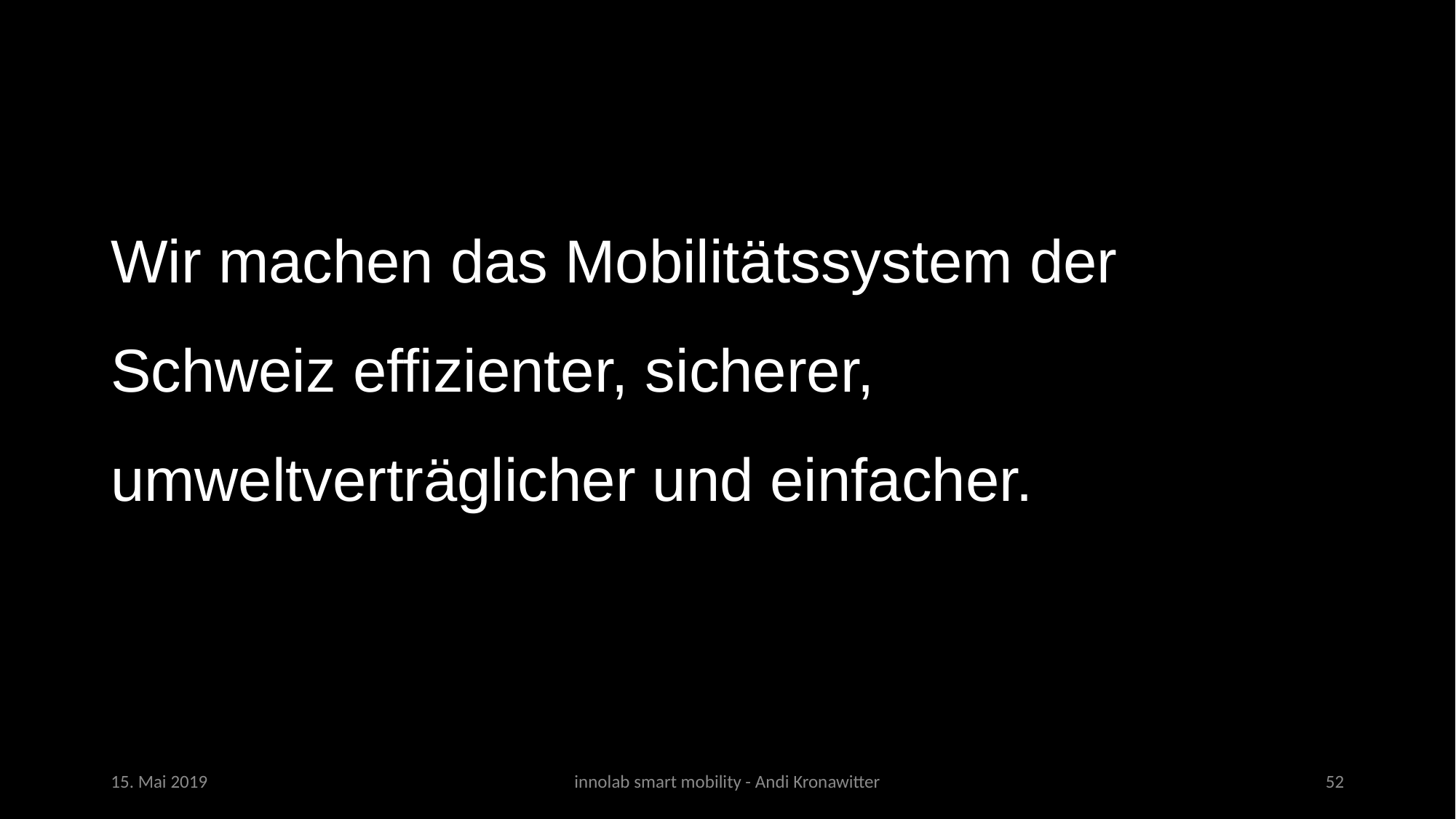

Wir machen das Mobilitätssystem der Schweiz effizienter, sicherer, umweltverträglicher und einfacher.
15. Mai 2019
innolab smart mobility - Andi Kronawitter
52